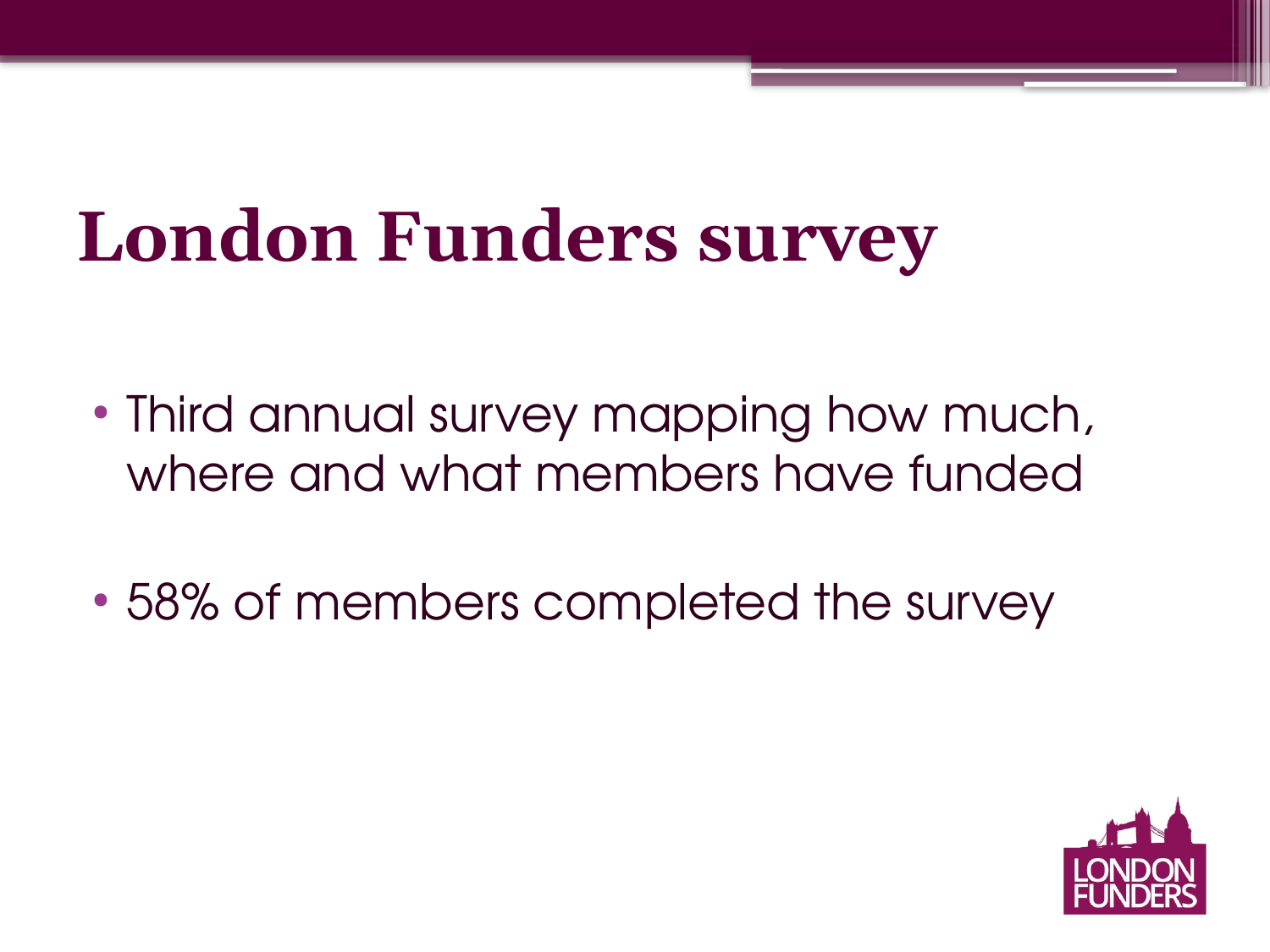

# London Funders survey

Third annual survey mapping how much, where and what members have funded

58% of members completed the survey